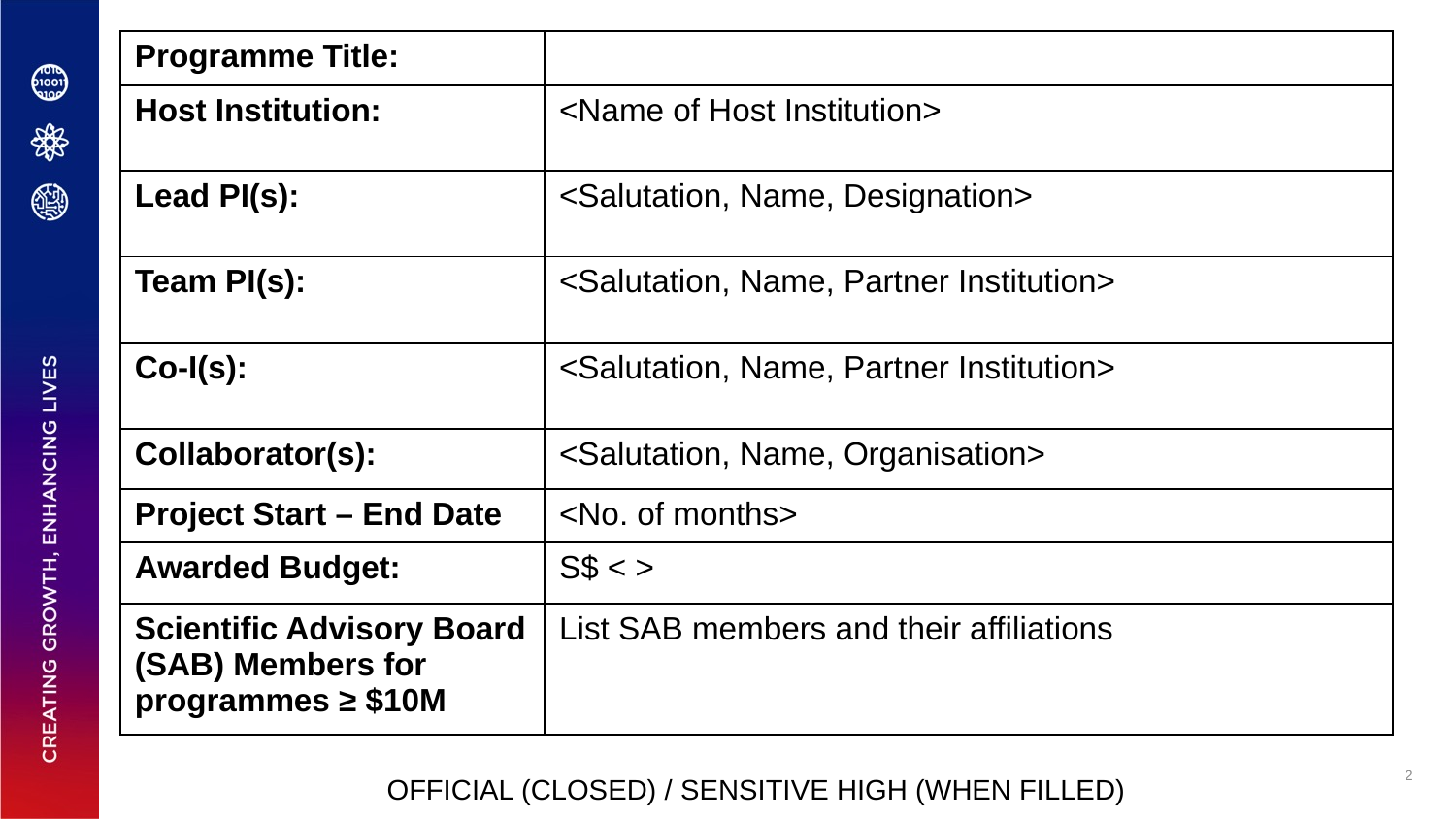

| Programme Title: |  |
| --- | --- |
| Host Institution: | <Name of Host Institution> |
| Lead PI(s): | <Salutation, Name, Designation> |
| Team PI(s): | <Salutation, Name, Partner Institution> |
| Co-I(s): | <Salutation, Name, Partner Institution> |
| Collaborator(s): | <Salutation, Name, Organisation> |
| Project Start – End Date | <No. of months> |
| Awarded Budget: | S$ < > |
| Scientific Advisory Board (SAB) Members for programmes ≥ $10M | List SAB members and their affiliations |